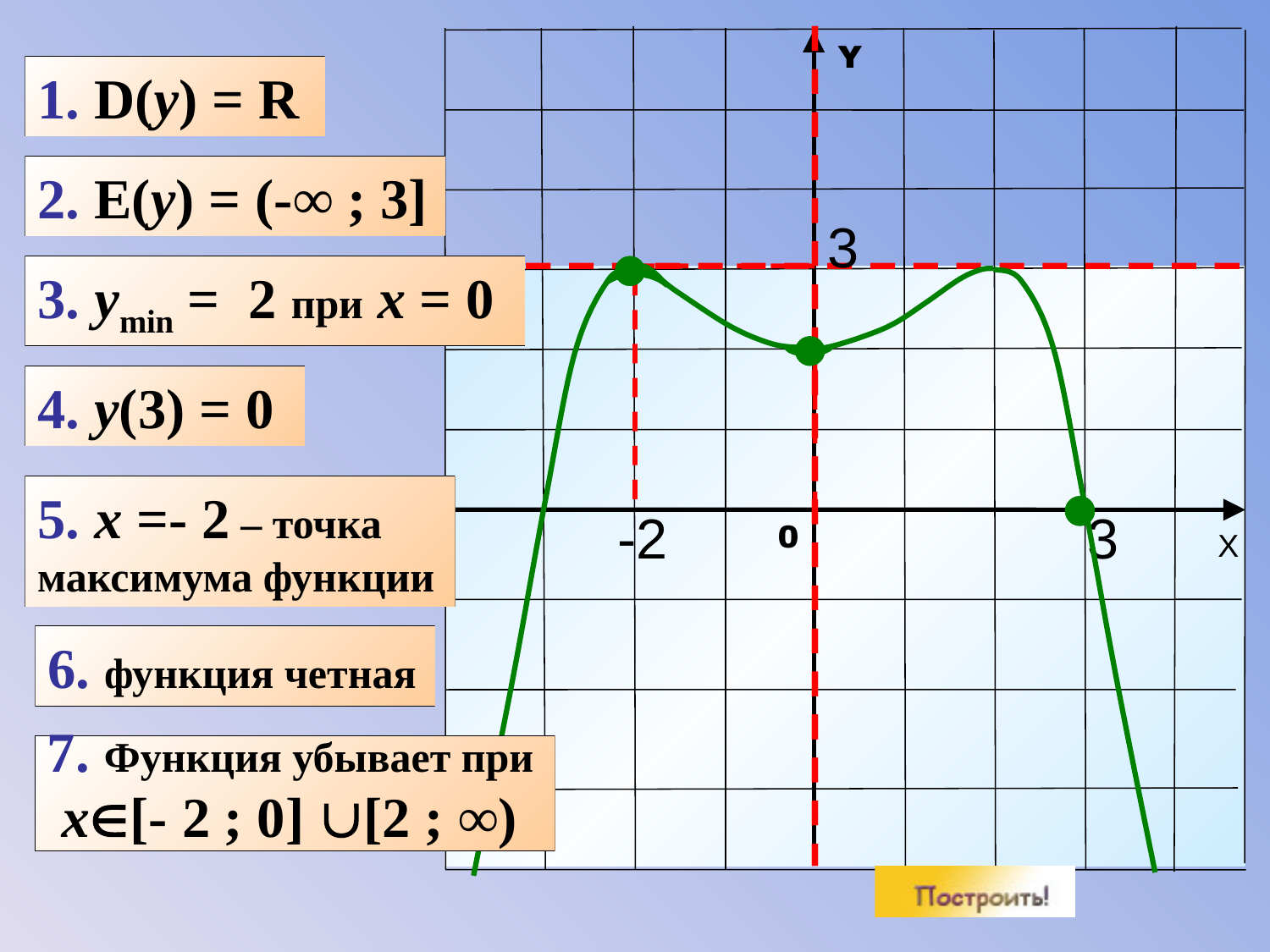

Y

0
Х

1. D(y) = R
2. E(y) = (-∞ ; 3]

3

3. ymin =  2 при x = 0

4. y(3) = 0
5. x =- 2 – точка максимума функции
3
-2

6. функция четная
7. Функция убывает при
 x∈[- 2 ; 0] ∪[2 ; ∞)